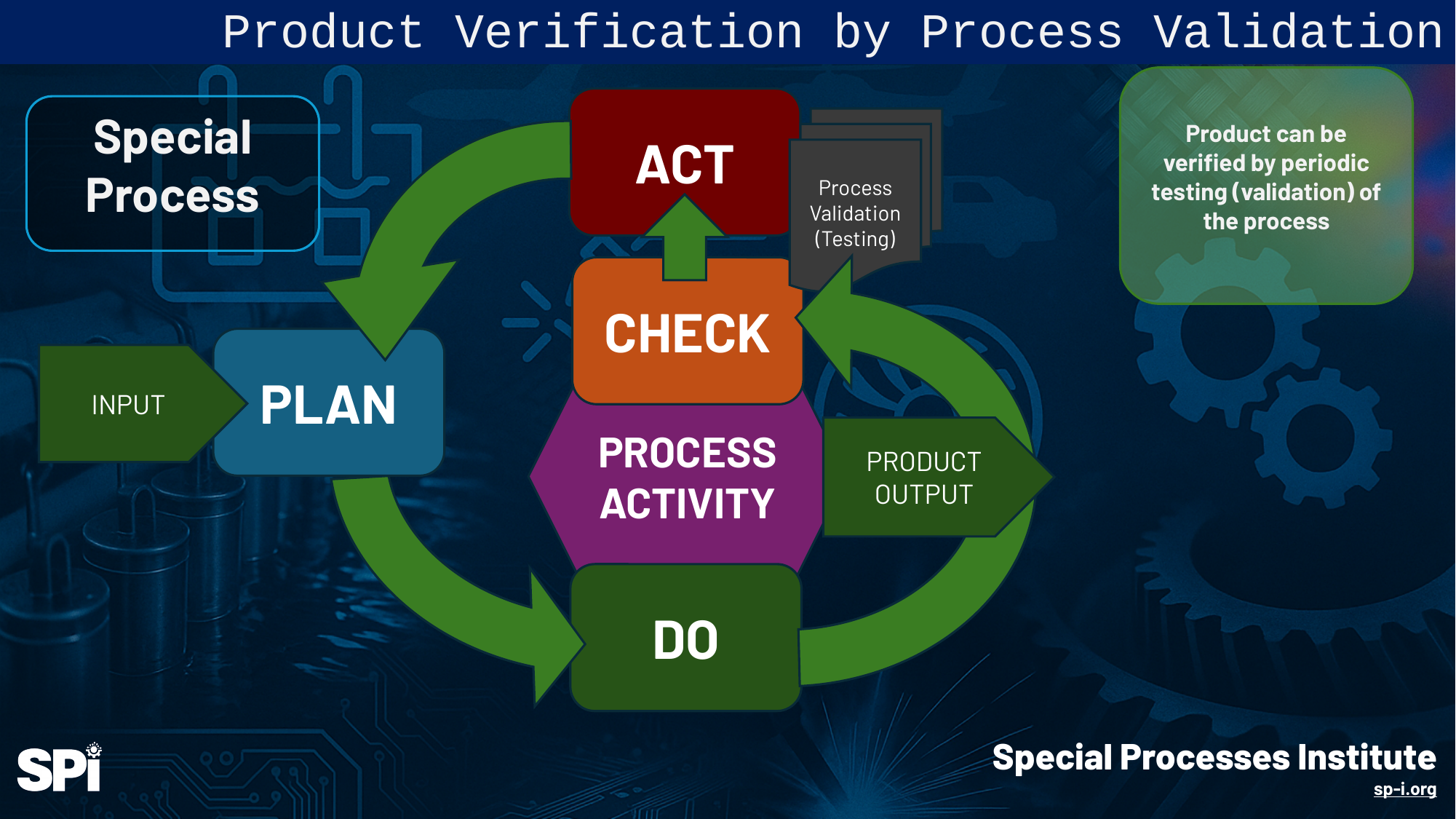

Product Verification by Process Validation
Product can be verified by periodic testing (validation) of the process

ACT
Special Process

Process Validation (Testing)

CHECK
PLAN
PROCESS ACTIVITY
INPUT
PRODUCT OUTPUT
DO